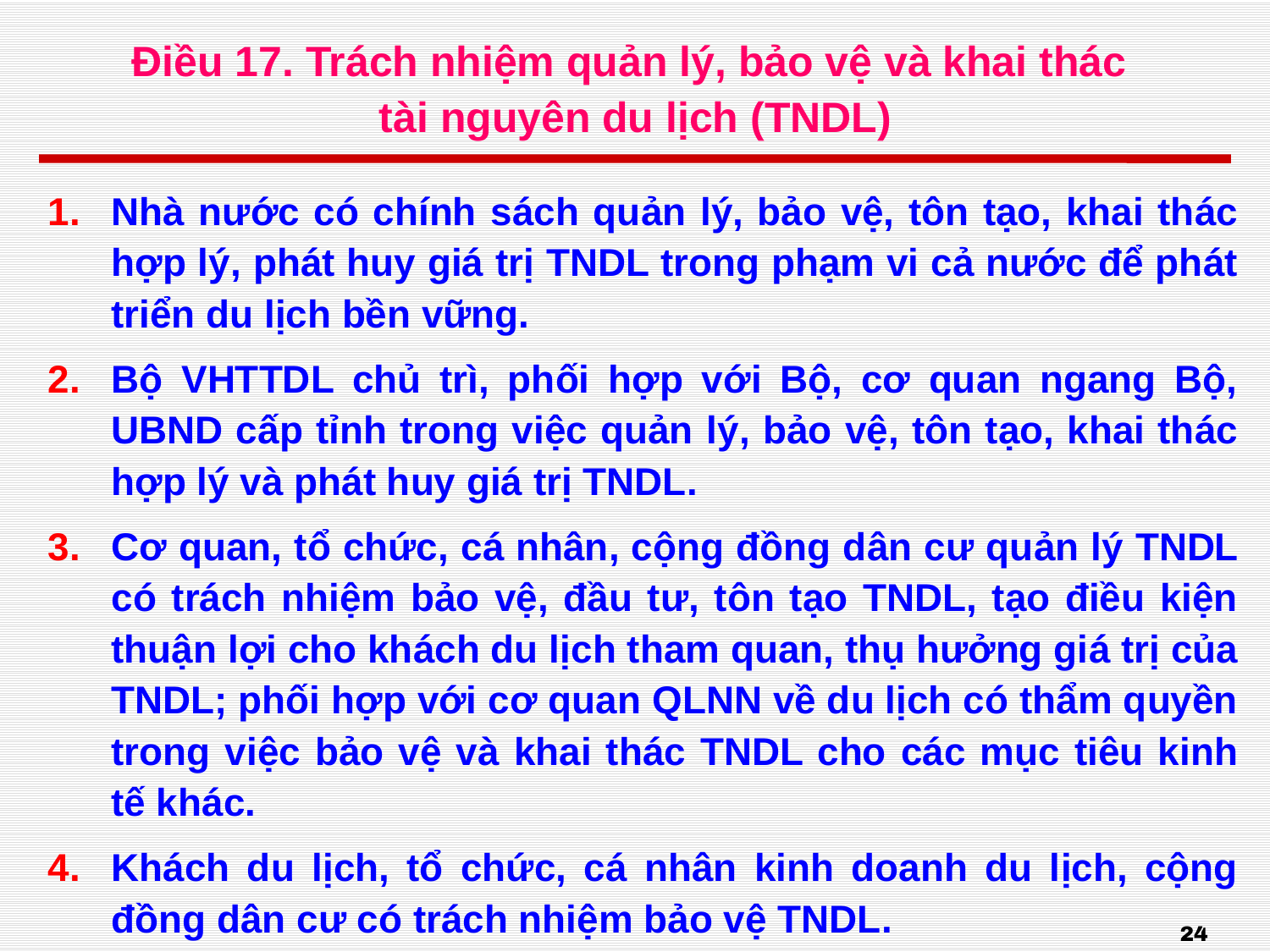

# Điều 17. Trách nhiệm quản lý, bảo vệ và khai thác tài nguyên du lịch (TNDL)
Nhà nước có chính sách quản lý, bảo vệ, tôn tạo, khai thác hợp lý, phát huy giá trị TNDL trong phạm vi cả nước để phát triển du lịch bền vững.
Bộ VHTTDL chủ trì, phối hợp với Bộ, cơ quan ngang Bộ, UBND cấp tỉnh trong việc quản lý, bảo vệ, tôn tạo, khai thác hợp lý và phát huy giá trị TNDL.
Cơ quan, tổ chức, cá nhân, cộng đồng dân cư quản lý TNDL có trách nhiệm bảo vệ, đầu tư, tôn tạo TNDL, tạo điều kiện thuận lợi cho khách du lịch tham quan, thụ hưởng giá trị của TNDL; phối hợp với cơ quan QLNN về du lịch có thẩm quyền trong việc bảo vệ và khai thác TNDL cho các mục tiêu kinh tế khác.
Khách du lịch, tổ chức, cá nhân kinh doanh du lịch, cộng đồng dân cư có trách nhiệm bảo vệ TNDL.